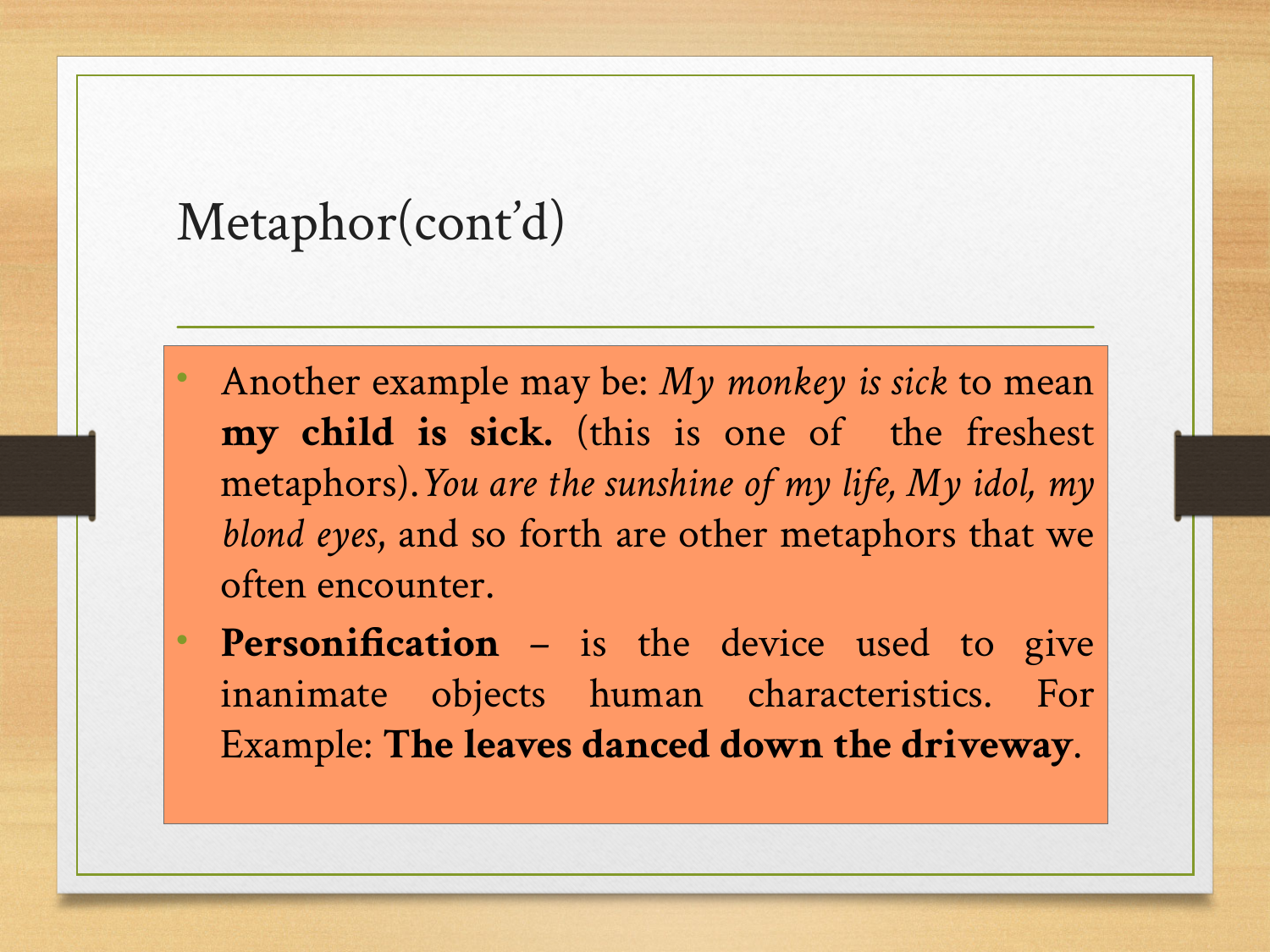

# Metaphor(cont’d)
Another example may be: My monkey is sick to mean my child is sick. (this is one of  the freshest metaphors).You are the sunshine of my life, My idol, my blond eyes, and so forth are other metaphors that we often encounter.
Personification – is the device used to give inanimate objects human characteristics. For Example: The leaves danced down the driveway.